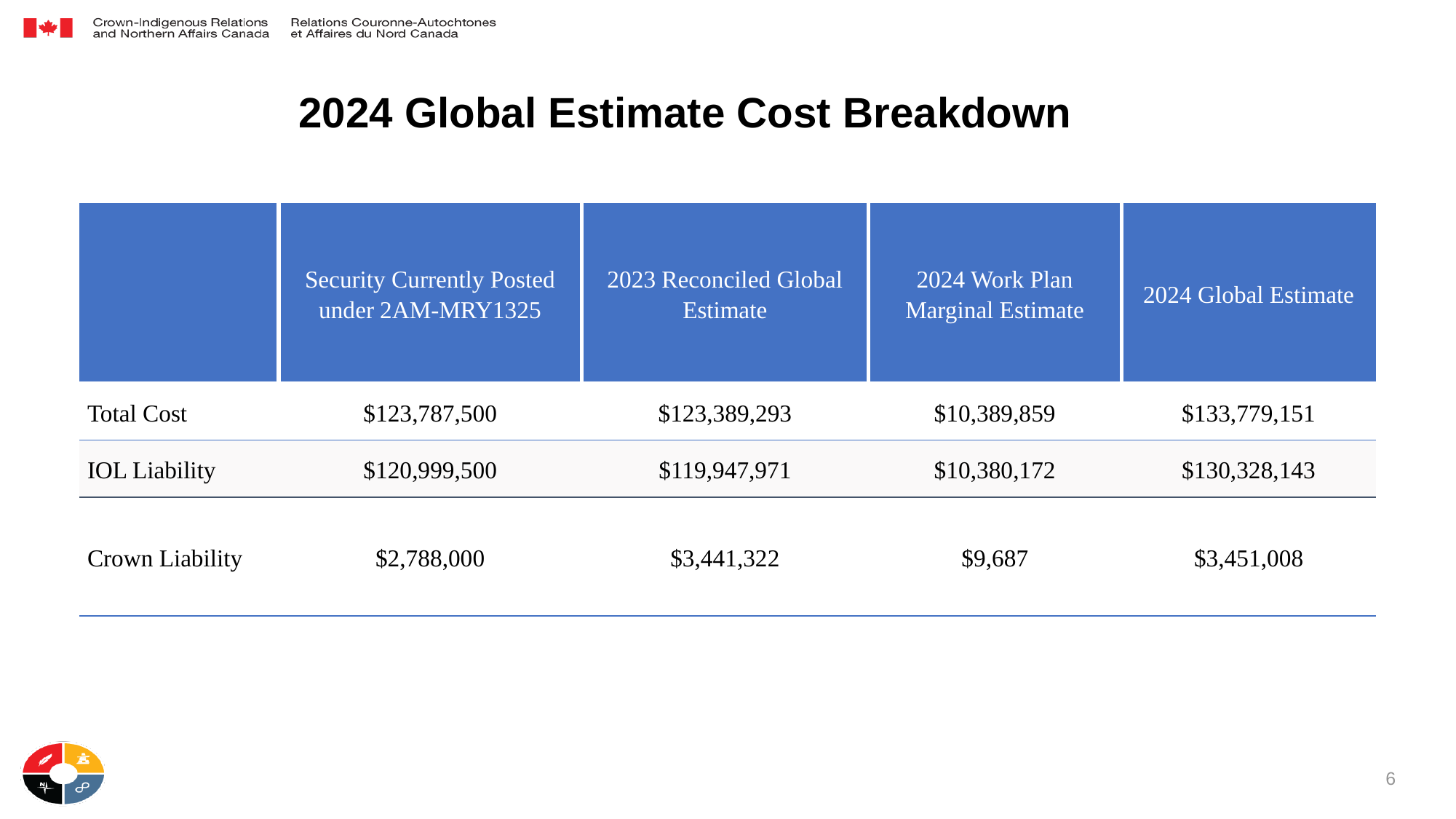

# 2024 Global Estimate Cost Breakdown
|  | Security Currently Posted under 2AM-MRY1325 | 2023 Reconciled Global Estimate | 2024 Work Plan Marginal Estimate | 2024 Global Estimate |
| --- | --- | --- | --- | --- |
| Total Cost | $123,787,500 | $123,389,293 | $10,389,859 | $133,779,151 |
| IOL Liability | $120,999,500 | $119,947,971 | $10,380,172 | $130,328,143 |
| Crown Liability | $2,788,000 | $3,441,322 | $9,687 | $3,451,008 |
6